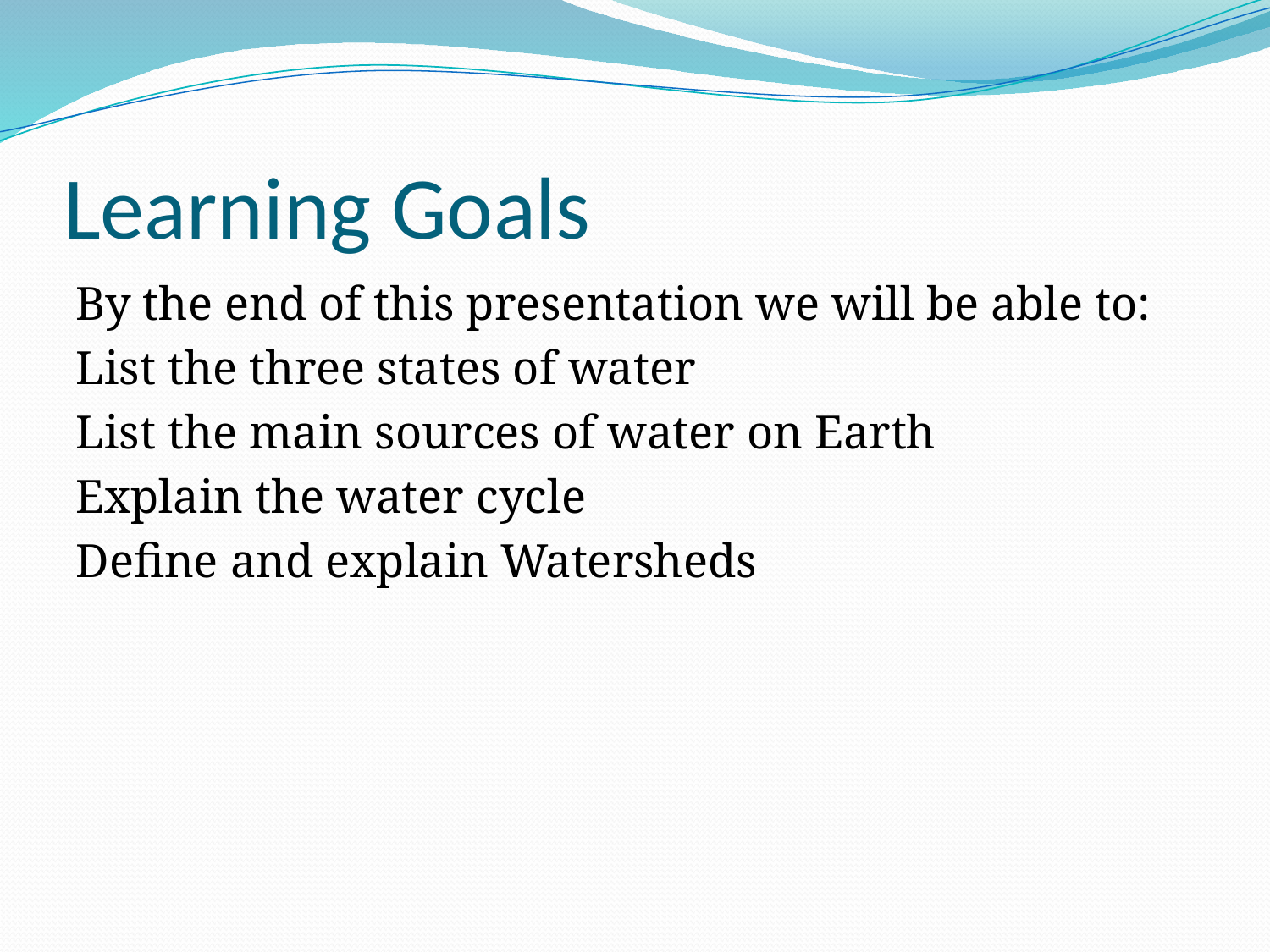

# Learning Goals
By the end of this presentation we will be able to:
List the three states of water
List the main sources of water on Earth
Explain the water cycle
Define and explain Watersheds